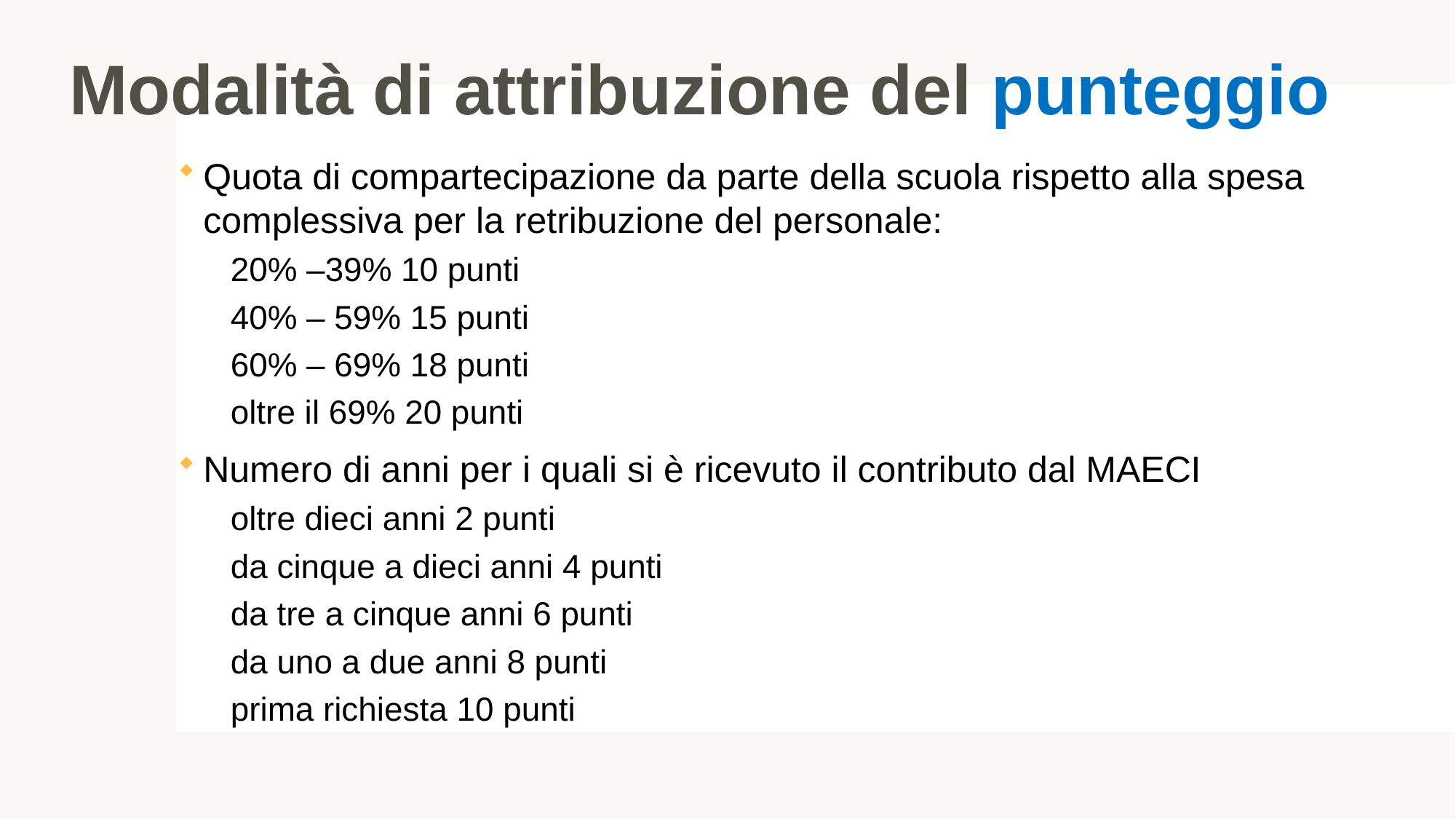

# Modalità di attribuzione del punteggio
Quota di compartecipazione da parte della scuola rispetto alla spesa complessiva per la retribuzione del personale:
20% –39% 10 punti
40% – 59% 15 punti
60% – 69% 18 punti
oltre il 69% 20 punti
Numero di anni per i quali si è ricevuto il contributo dal MAECI
oltre dieci anni 2 punti
da cinque a dieci anni 4 punti
da tre a cinque anni 6 punti
da uno a due anni 8 punti
prima richiesta 10 punti